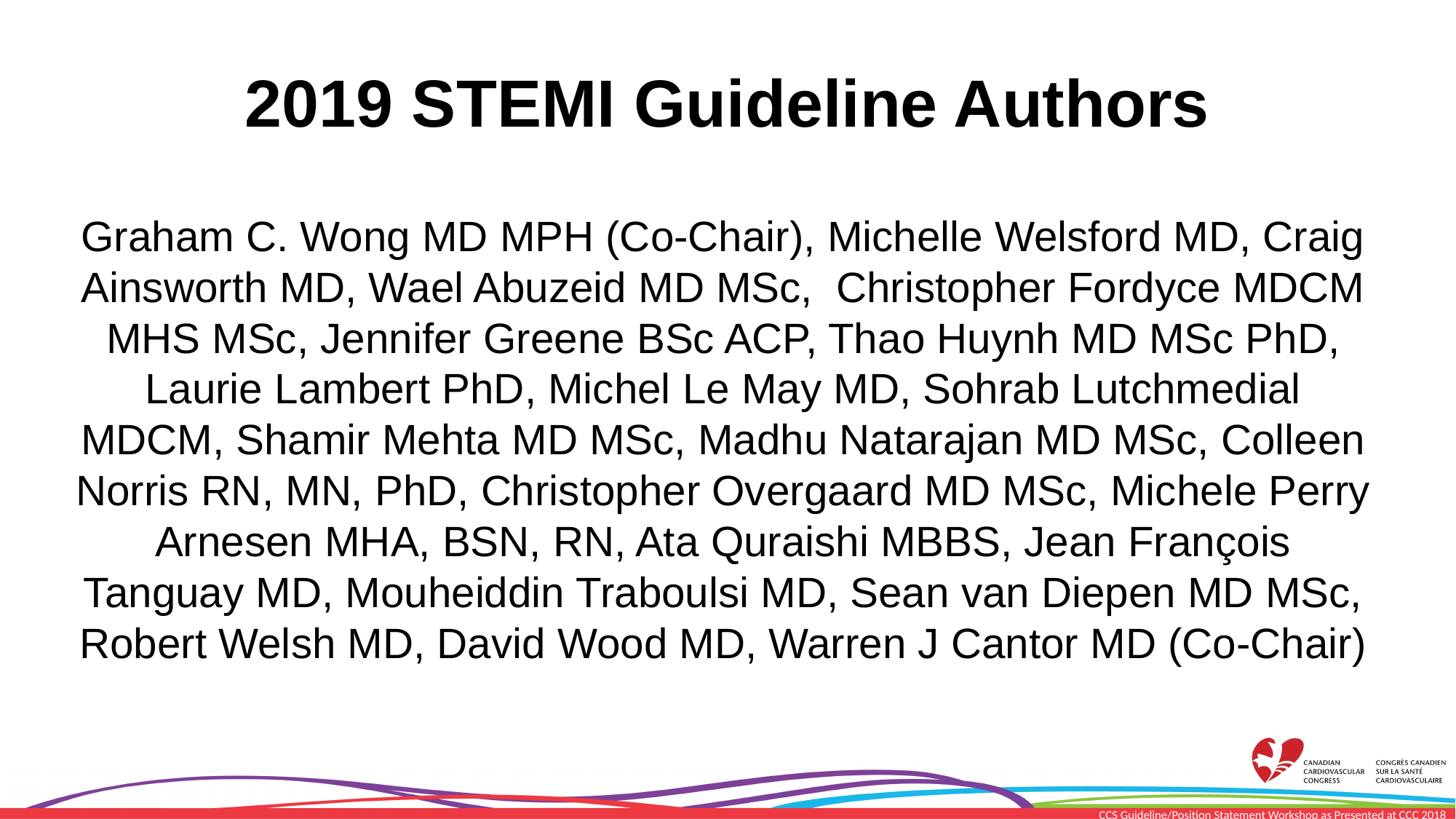

# 2019 STEMI Guideline Authors
Graham C. Wong MD MPH (Co-Chair), Michelle Welsford MD, Craig Ainsworth MD, Wael Abuzeid MD MSc,  Christopher Fordyce MDCM MHS MSc, Jennifer Greene BSc ACP, Thao Huynh MD MSc PhD, Laurie Lambert PhD, Michel Le May MD, Sohrab Lutchmedial MDCM, Shamir Mehta MD MSc, Madhu Natarajan MD MSc, Colleen Norris RN, MN, PhD, Christopher Overgaard MD MSc, Michele Perry Arnesen MHA, BSN, RN, Ata Quraishi MBBS, Jean François Tanguay MD, Mouheiddin Traboulsi MD, Sean van Diepen MD MSc, Robert Welsh MD, David Wood MD, Warren J Cantor MD (Co-Chair)